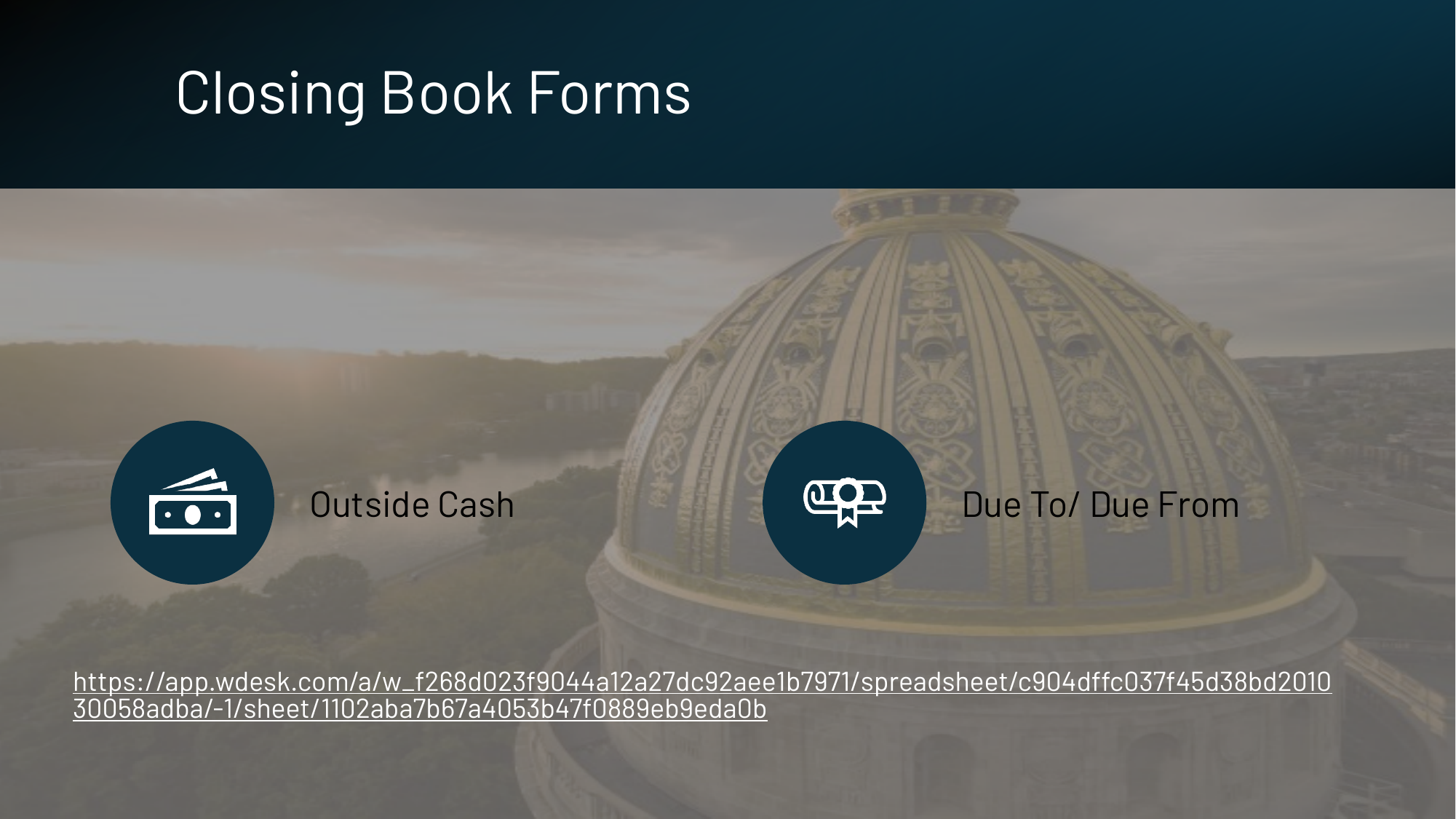

# Closing Book Forms
Outside Cash
Due To/ Due From
https://app.wdesk.com/a/w_f268d023f9044a12a27dc92aee1b7971/spreadsheet/c904dffc037f45d38bd201030058adba/-1/sheet/1102aba7b67a4053b47f0889eb9eda0b